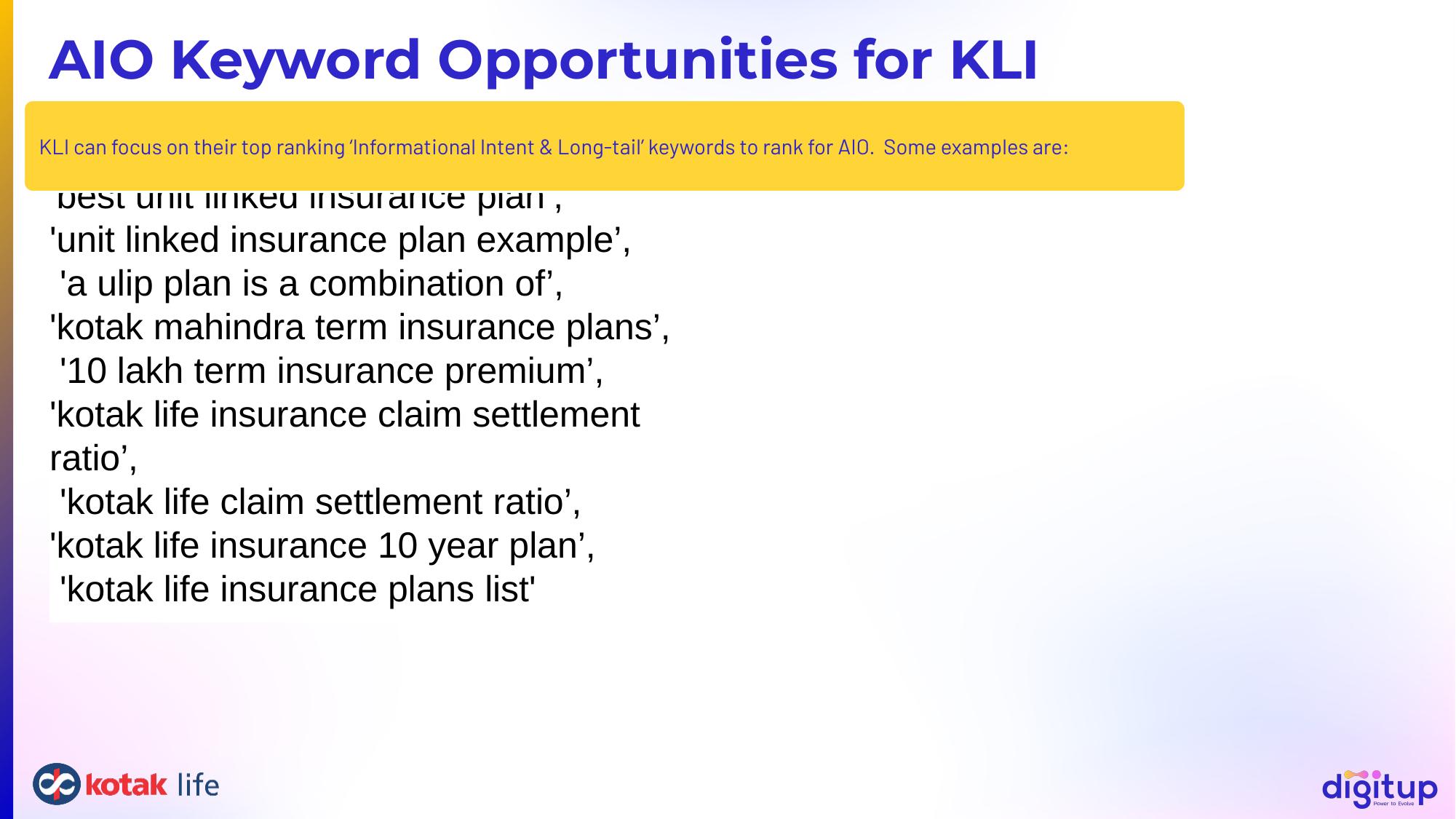

# AIO Keyword Opportunities for KLI

KLI can focus on their top ranking ‘Informational Intent & Long-tail’ keywords to rank for AIO.  Some examples are:
'best unit linked insurance plan’,
'unit linked insurance plan example’,
 'a ulip plan is a combination of’,
'kotak mahindra term insurance plans’,
 '10 lakh term insurance premium’,
'kotak life insurance claim settlement ratio’,
 'kotak life claim settlement ratio’,
'kotak life insurance 10 year plan’,
 'kotak life insurance plans list'